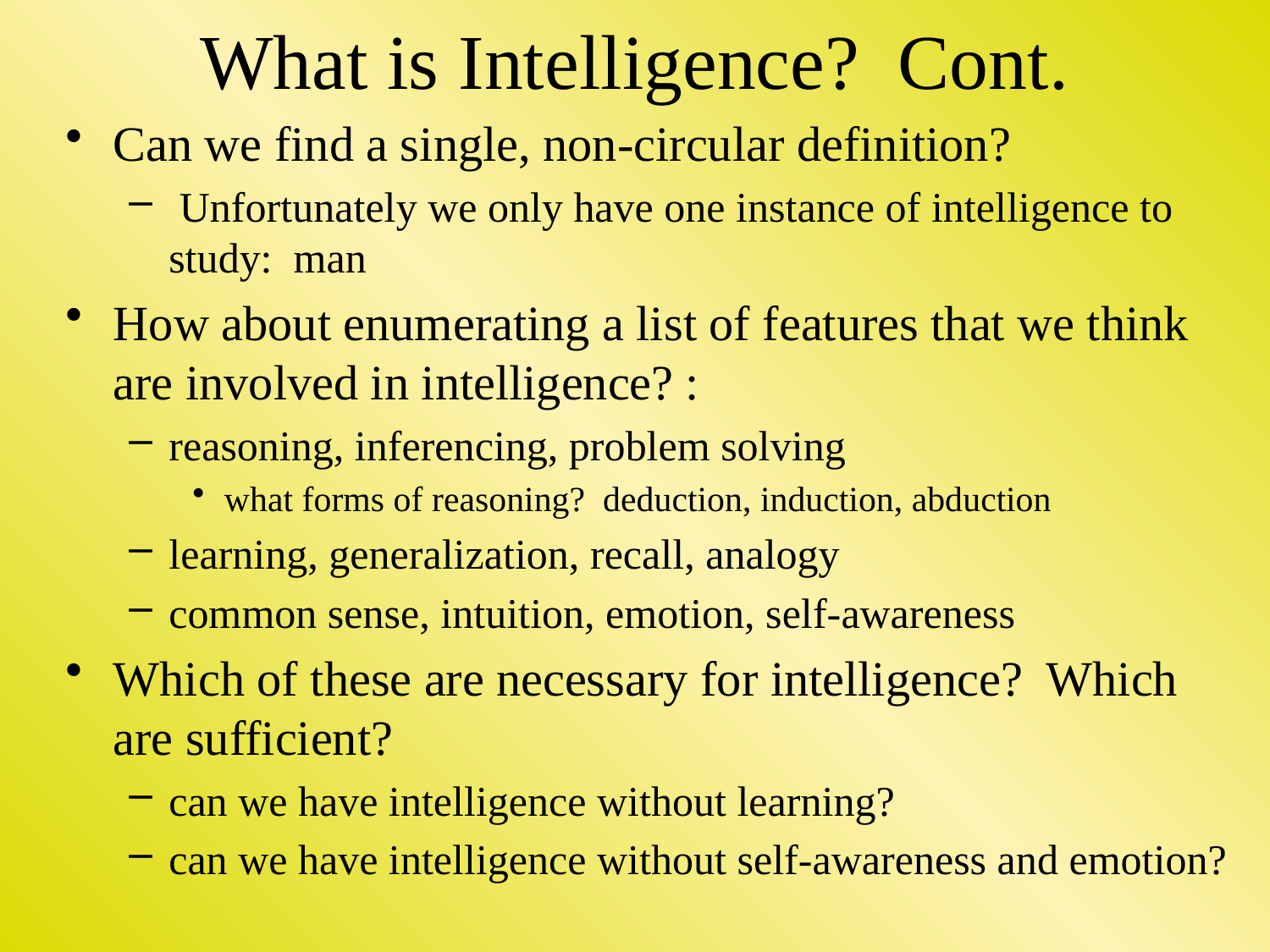

# What is Intelligence?  Cont.
Can we find a single, non-circular definition?
 Unfortunately we only have one instance of intelligence to study:  man
How about enumerating a list of features that we think are involved in intelligence? :
reasoning, inferencing, problem solving
what forms of reasoning?  deduction, induction, abduction
learning, generalization, recall, analogy
common sense, intuition, emotion, self-awareness
Which of these are necessary for intelligence?  Which are sufficient?
can we have intelligence without learning?
can we have intelligence without self-awareness and emotion?